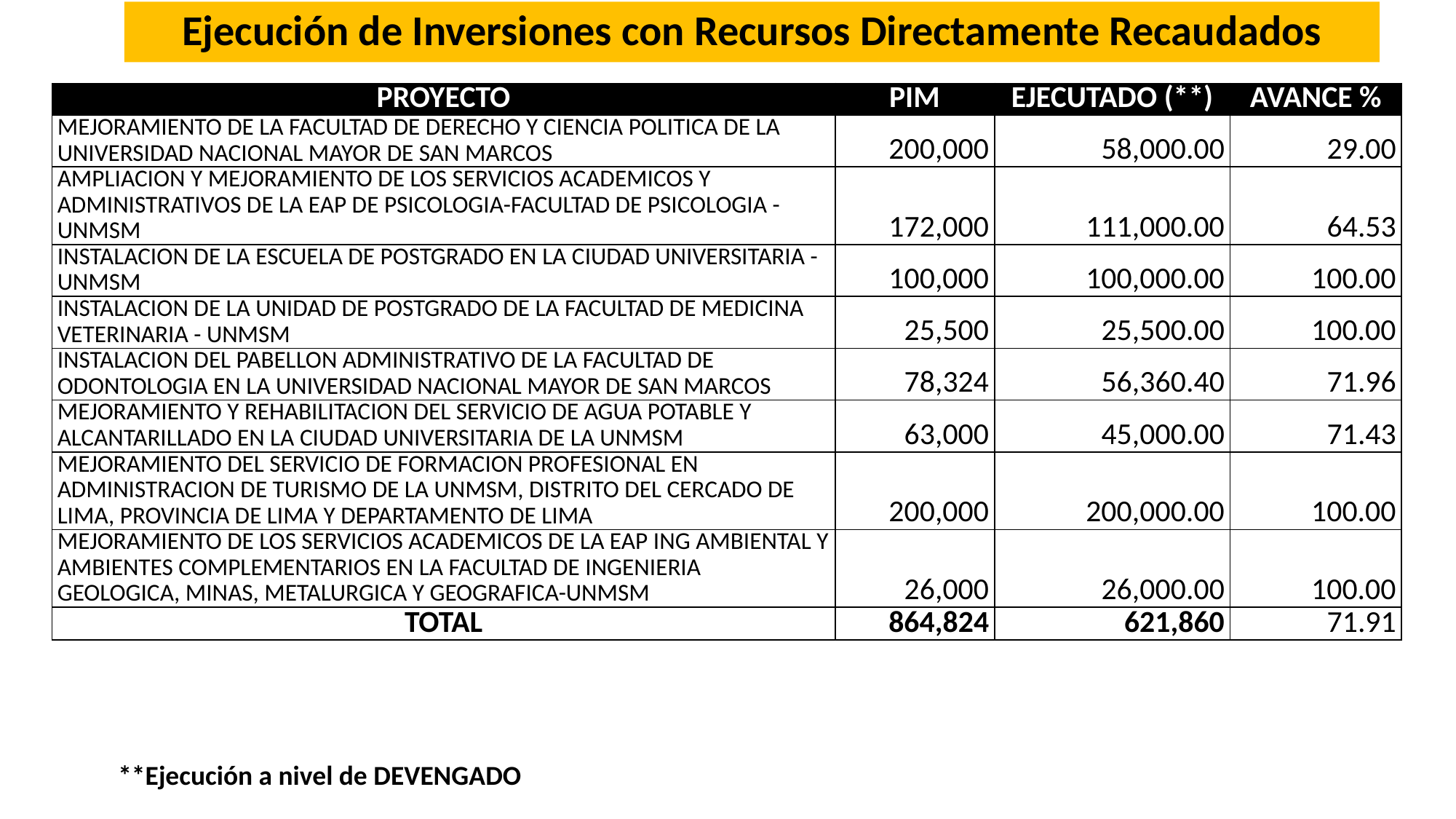

# Ejecución de Inversiones con Recursos Directamente Recaudados
| PROYECTO | PIM | EJECUTADO (\*\*) | AVANCE % |
| --- | --- | --- | --- |
| MEJORAMIENTO DE LA FACULTAD DE DERECHO Y CIENCIA POLITICA DE LA UNIVERSIDAD NACIONAL MAYOR DE SAN MARCOS | 200,000 | 58,000.00 | 29.00 |
| AMPLIACION Y MEJORAMIENTO DE LOS SERVICIOS ACADEMICOS Y ADMINISTRATIVOS DE LA EAP DE PSICOLOGIA-FACULTAD DE PSICOLOGIA - UNMSM | 172,000 | 111,000.00 | 64.53 |
| INSTALACION DE LA ESCUELA DE POSTGRADO EN LA CIUDAD UNIVERSITARIA - UNMSM | 100,000 | 100,000.00 | 100.00 |
| INSTALACION DE LA UNIDAD DE POSTGRADO DE LA FACULTAD DE MEDICINA VETERINARIA - UNMSM | 25,500 | 25,500.00 | 100.00 |
| INSTALACION DEL PABELLON ADMINISTRATIVO DE LA FACULTAD DE ODONTOLOGIA EN LA UNIVERSIDAD NACIONAL MAYOR DE SAN MARCOS | 78,324 | 56,360.40 | 71.96 |
| MEJORAMIENTO Y REHABILITACION DEL SERVICIO DE AGUA POTABLE Y ALCANTARILLADO EN LA CIUDAD UNIVERSITARIA DE LA UNMSM | 63,000 | 45,000.00 | 71.43 |
| MEJORAMIENTO DEL SERVICIO DE FORMACION PROFESIONAL EN ADMINISTRACION DE TURISMO DE LA UNMSM, DISTRITO DEL CERCADO DE LIMA, PROVINCIA DE LIMA Y DEPARTAMENTO DE LIMA | 200,000 | 200,000.00 | 100.00 |
| MEJORAMIENTO DE LOS SERVICIOS ACADEMICOS DE LA EAP ING AMBIENTAL Y AMBIENTES COMPLEMENTARIOS EN LA FACULTAD DE INGENIERIA GEOLOGICA, MINAS, METALURGICA Y GEOGRAFICA-UNMSM | 26,000 | 26,000.00 | 100.00 |
| TOTAL | 864,824 | 621,860 | 71.91 |
**Ejecución a nivel de DEVENGADO